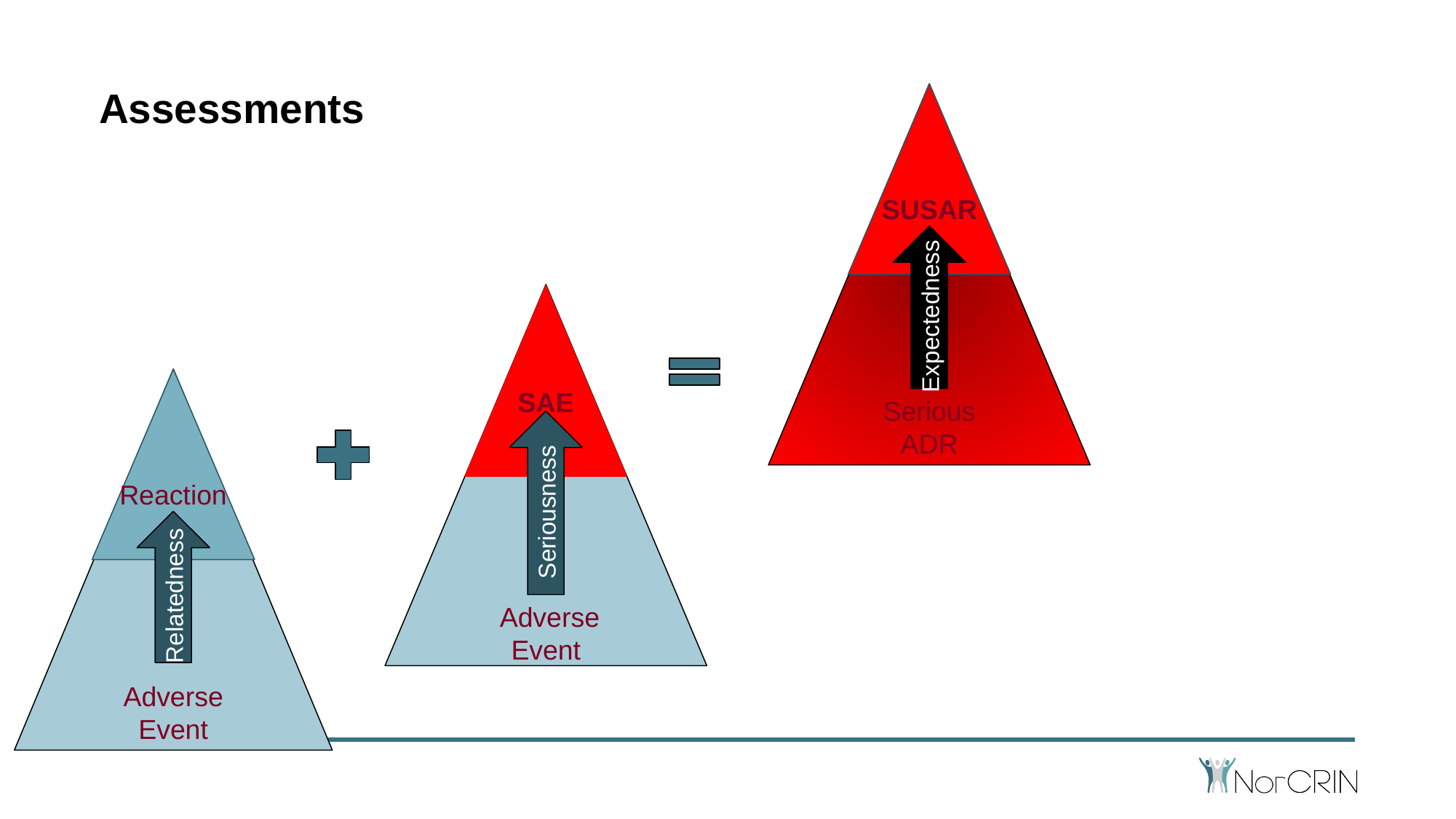

# Assessments
SUSAR
Serious ADR
Expectedness
Expectedness
 Adverse
Event
SAE

Adverse Event
Reaction
Seriousness

Relatedness